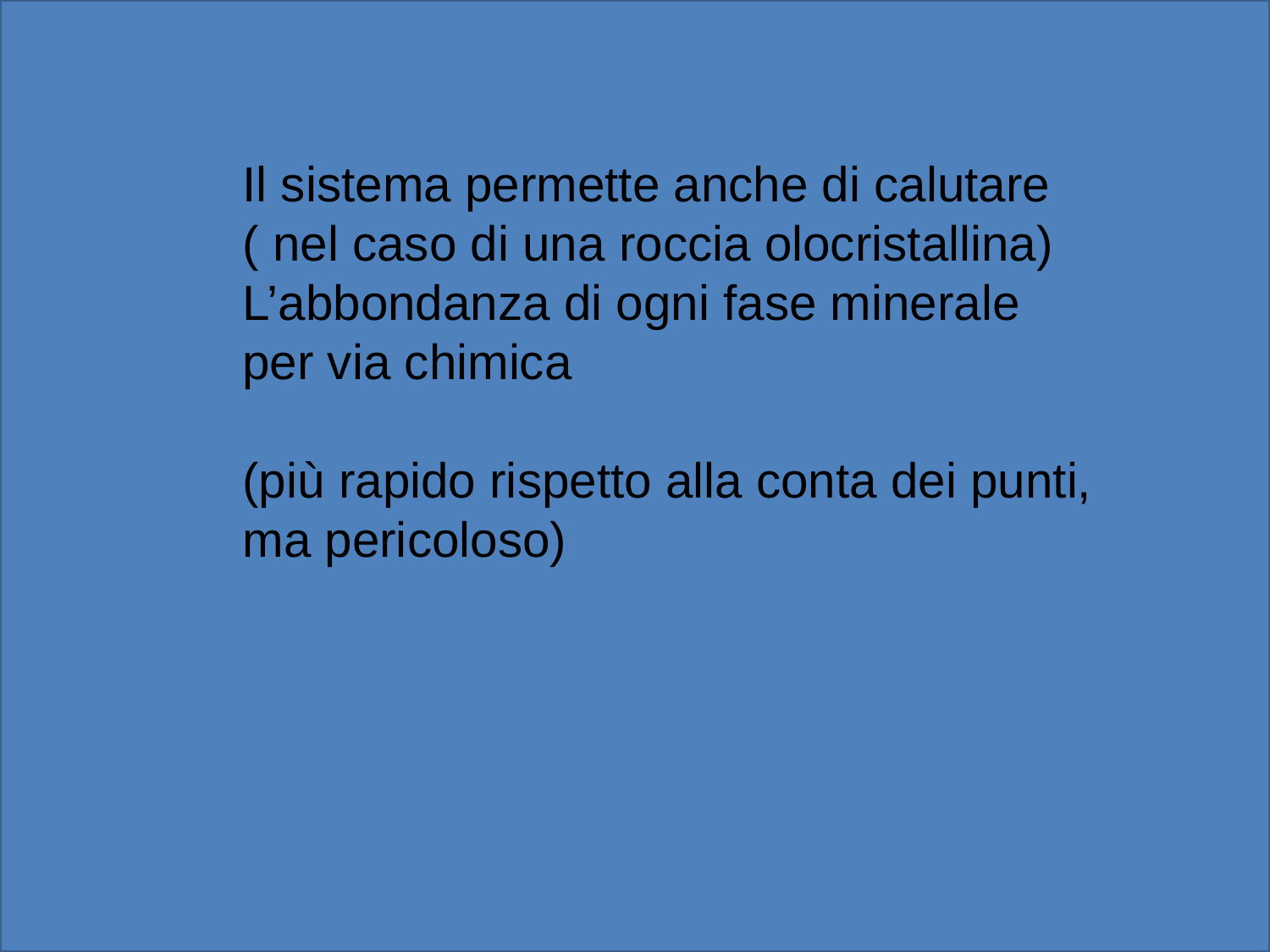

Il sistema permette anche di calutare
( nel caso di una roccia olocristallina)
L’abbondanza di ogni fase minerale
per via chimica

(più rapido rispetto alla conta dei punti,
ma pericoloso)